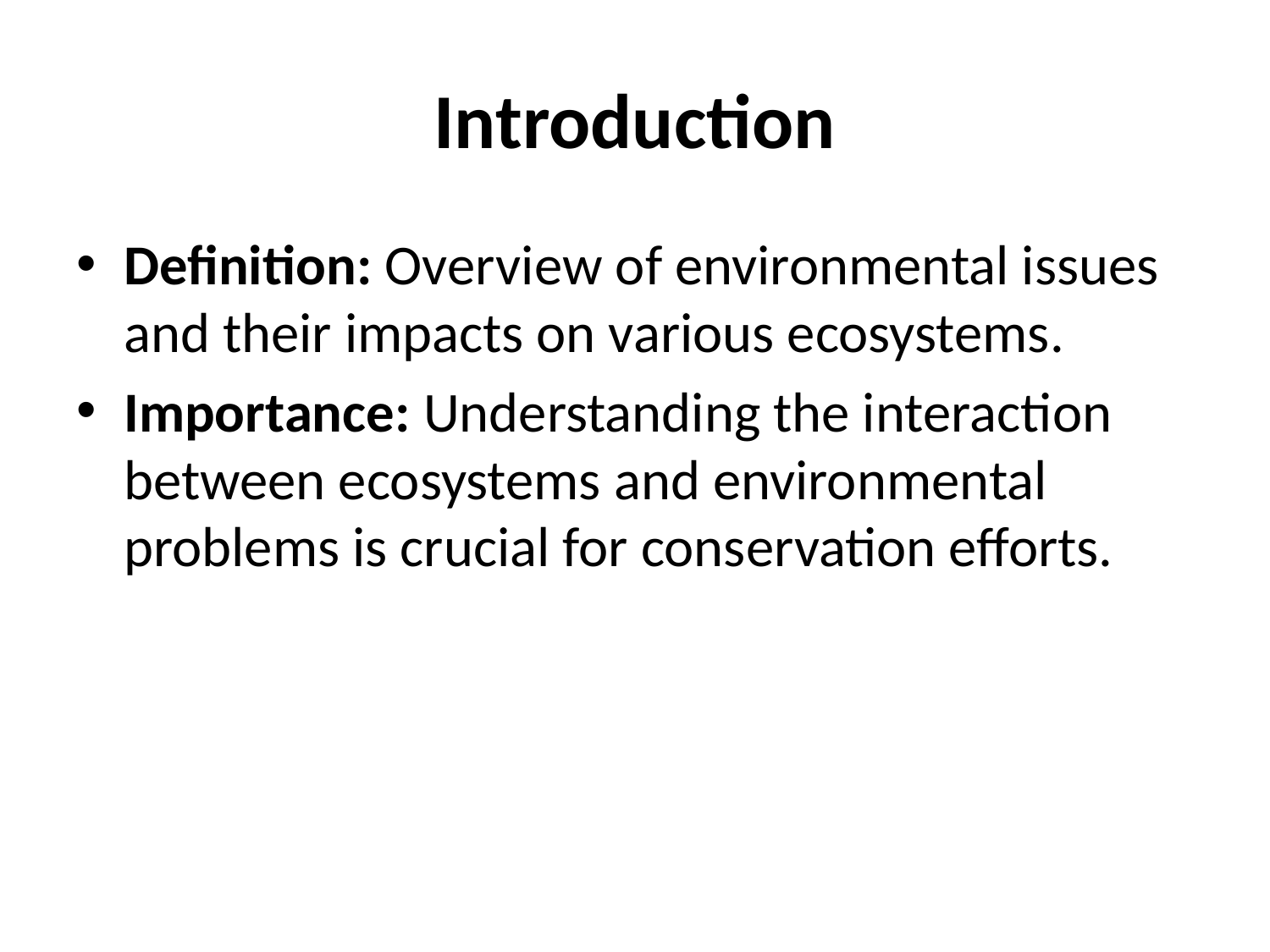

# Introduction
Definition: Overview of environmental issues and their impacts on various ecosystems.
Importance: Understanding the interaction between ecosystems and environmental problems is crucial for conservation efforts.